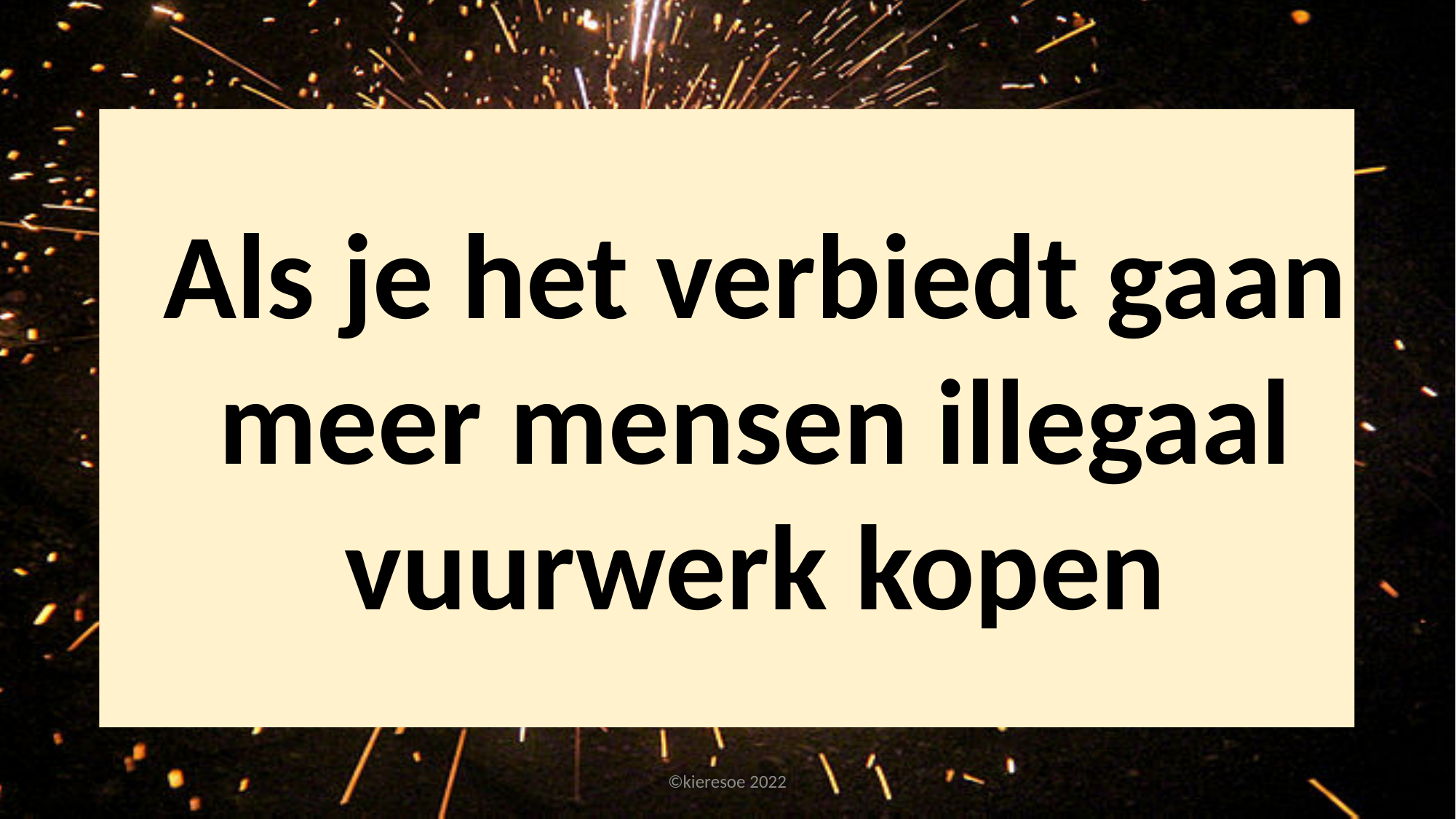

Als je het verbiedt gaan meer mensen illegaal vuurwerk kopen
©kieresoe 2022